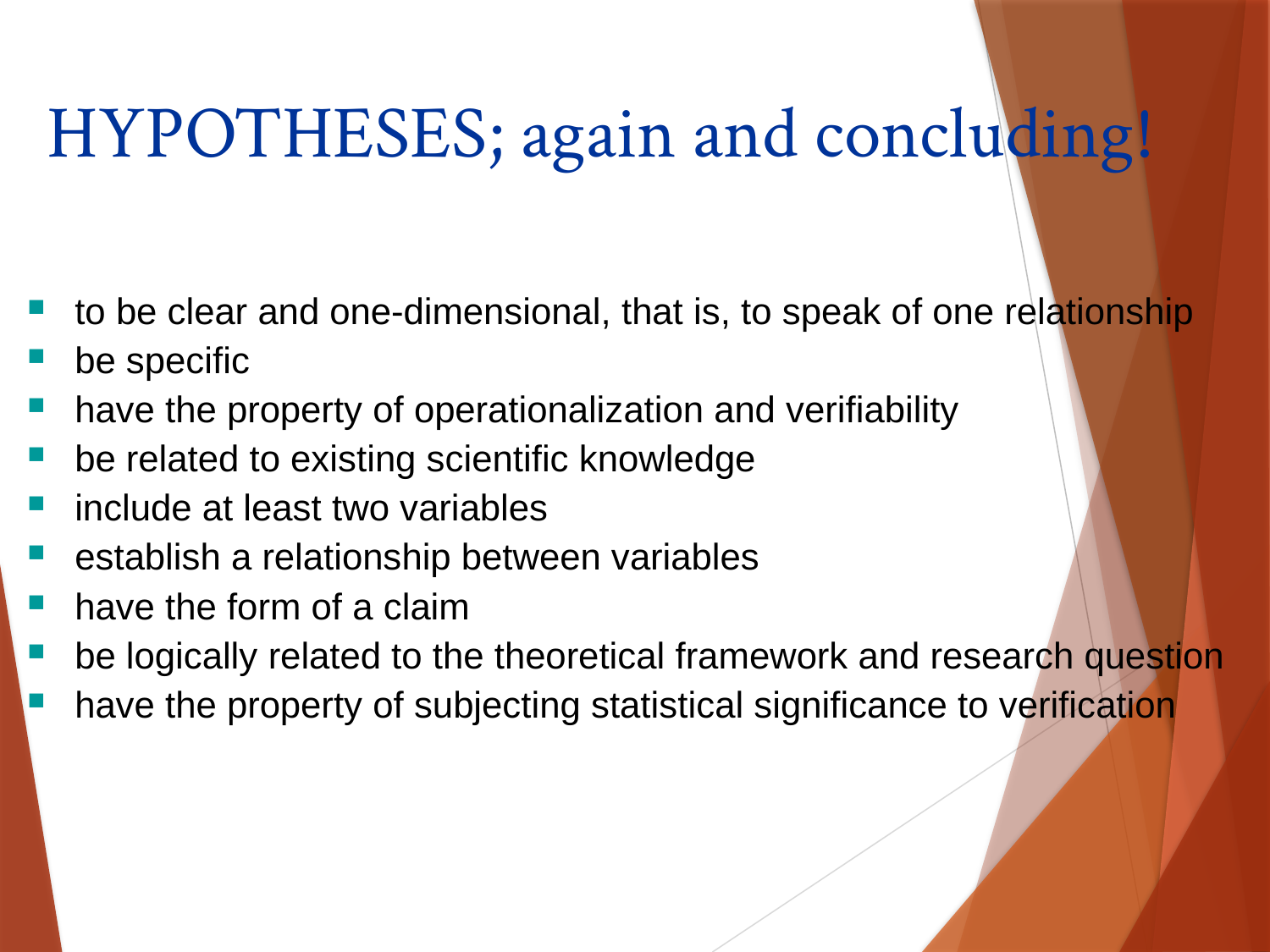

HYPOTHESES; again and concluding!
to be clear and one-dimensional, that is, to speak of one relationship
be specific
have the property of operationalization and verifiability
be related to existing scientific knowledge
include at least two variables
establish a relationship between variables
have the form of a claim
be logically related to the theoretical framework and research question
have the property of subjecting statistical significance to verification